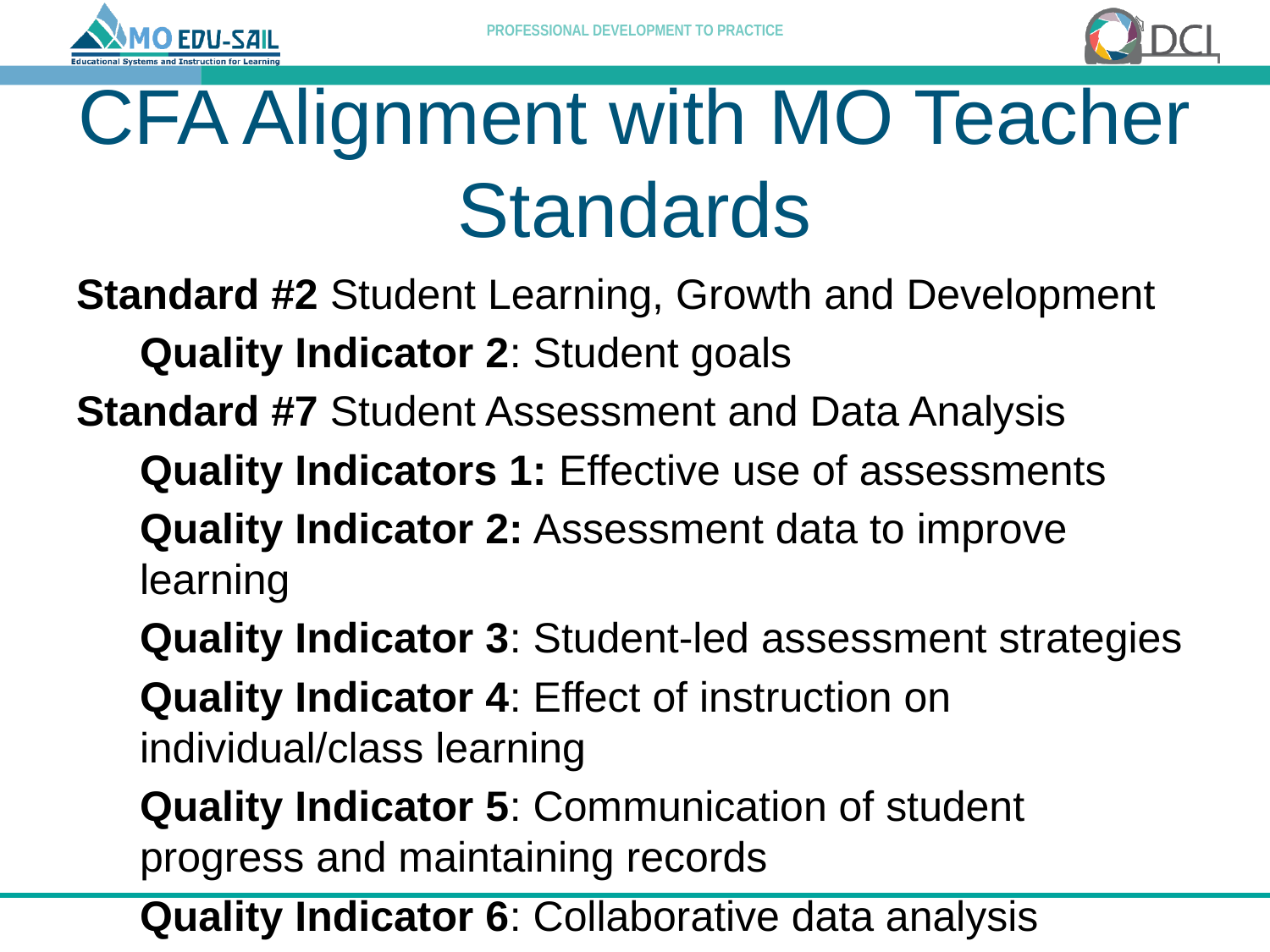

# CFA Alignment with MO Teacher Standards
Standard #2 Student Learning, Growth and Development
Quality Indicator 2: Student goals
Standard #7 Student Assessment and Data Analysis
Quality Indicators 1: Effective use of assessments
Quality Indicator 2: Assessment data to improve learning
Quality Indicator 3: Student-led assessment strategies
Quality Indicator 4: Effect of instruction on individual/class learning
Quality Indicator 5: Communication of student progress and maintaining records
Quality Indicator 6: Collaborative data analysis